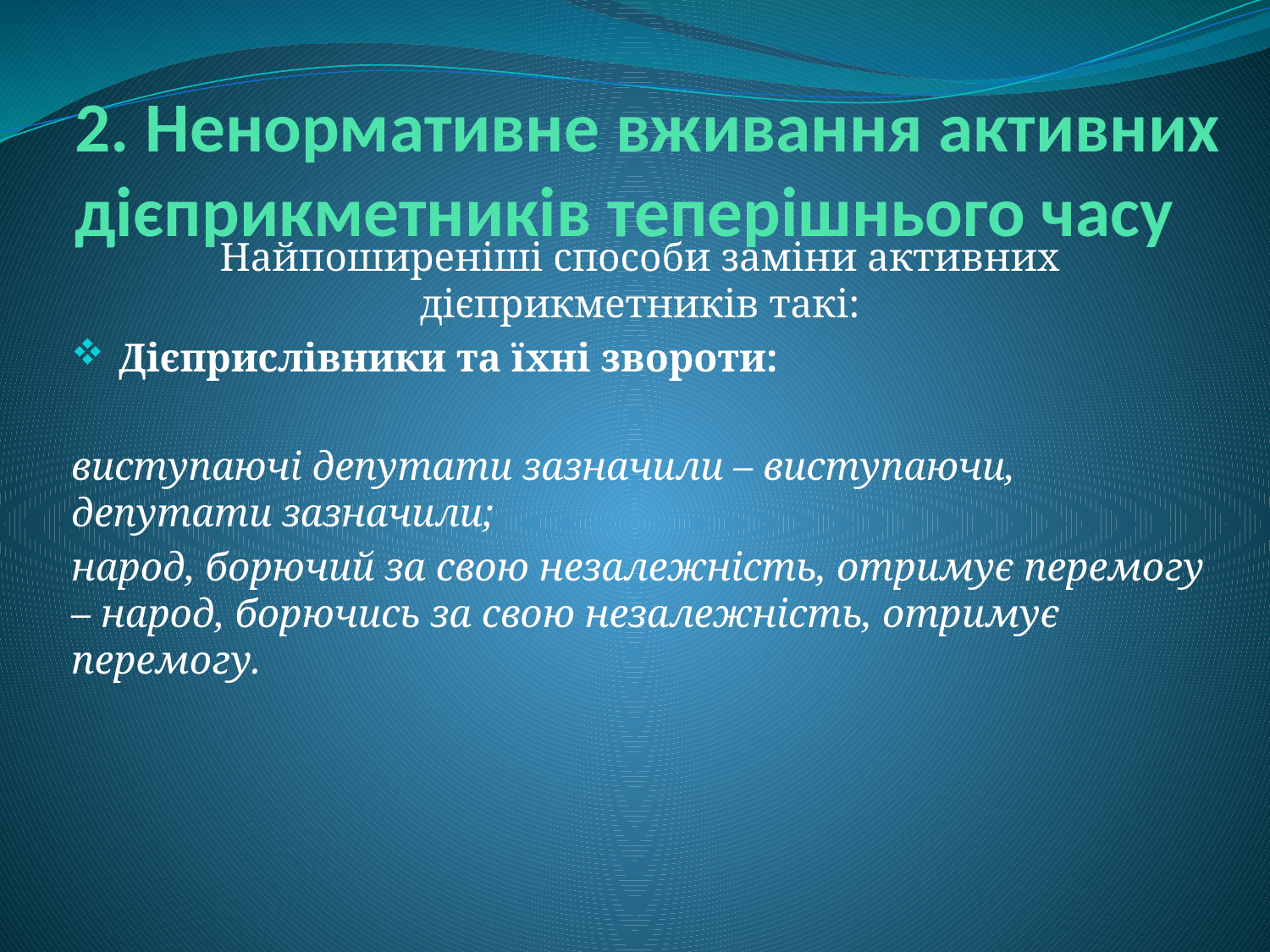

# 2. Ненормативне вживання активних дієприкметників теперішнього часу
Найпоширеніші способи заміни активних дієприкметників такі:
Дієприслівники та їхні звороти:

виступаючі депутати зазначили – виступаючи, депутати зазначили;
народ, борючий за свою незалежність, отримує перемогу – народ, борючись за свою незалежність, отримує перемогу.